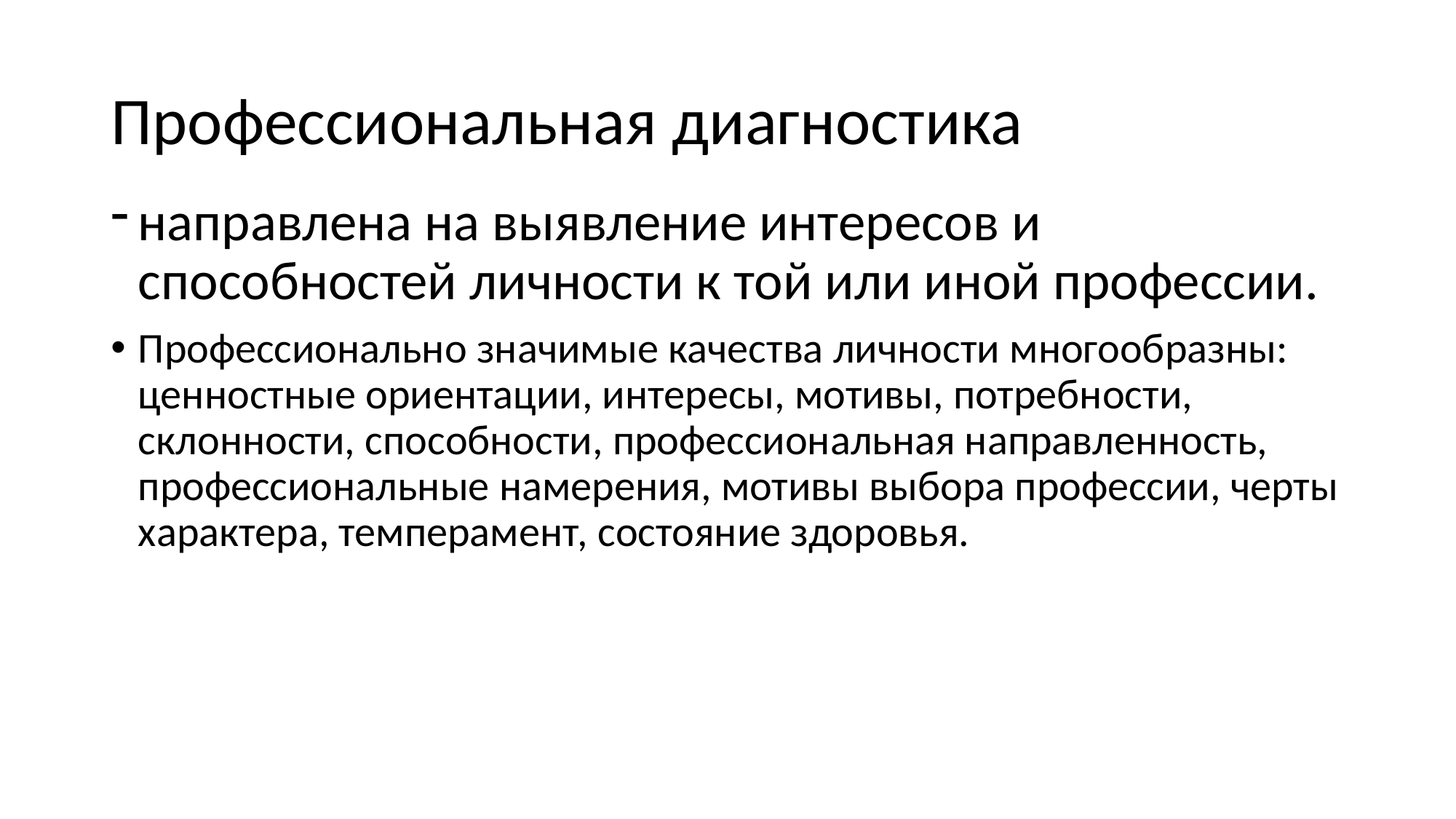

# Профессиональная диагностика
направлена на выявление интересов и способностей личности к той или иной профессии.
Профессионально значимые качества личности многообразны: ценностные ориентации, интересы, мотивы, потребности, склонности, способности, профессиональная направленность, профессиональные намерения, мотивы выбора профессии, черты характера, темперамент, состояние здоровья.